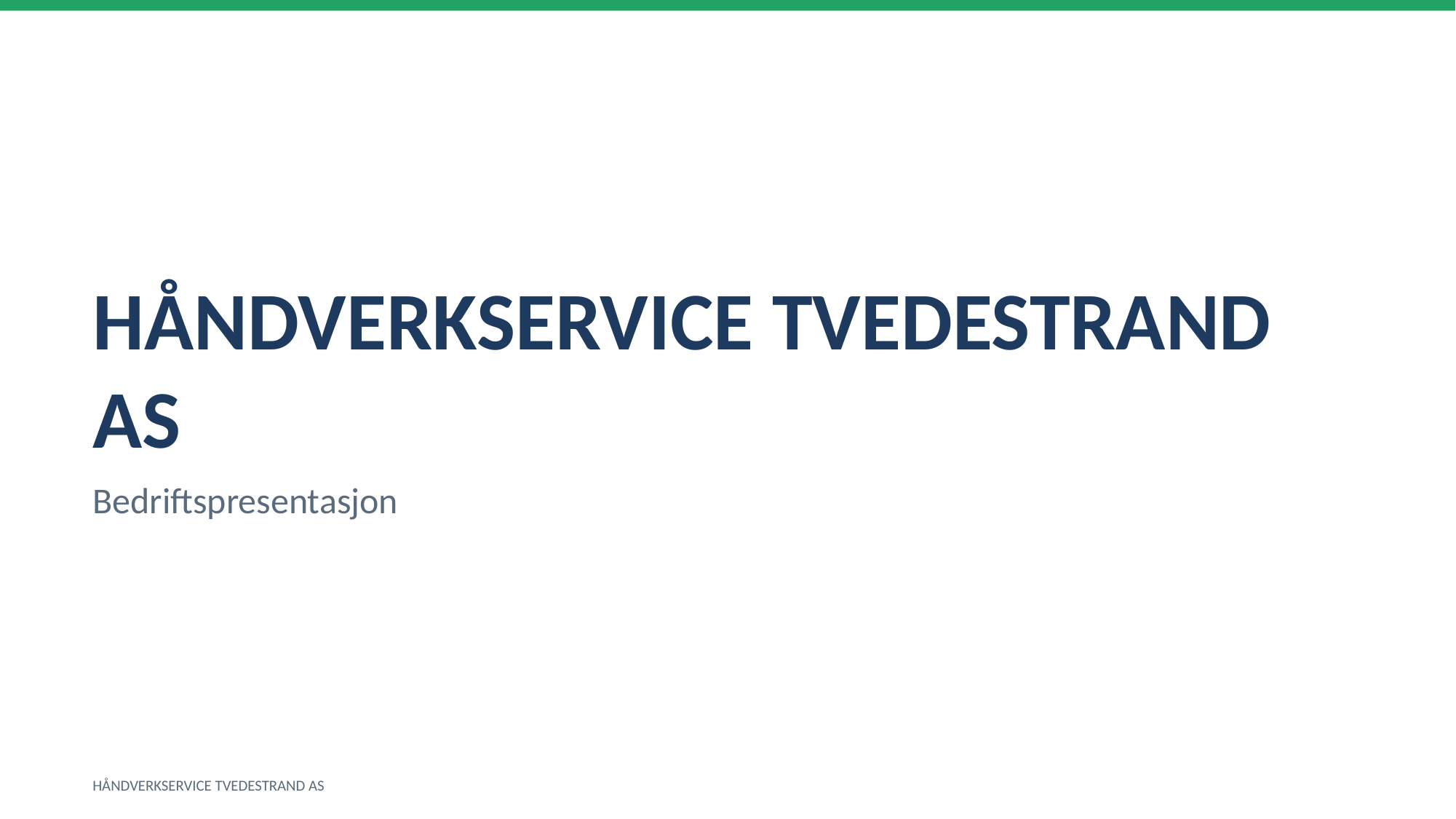

HÅNDVERKSERVICE TVEDESTRAND AS
Bedriftspresentasjon
HÅNDVERKSERVICE TVEDESTRAND AS